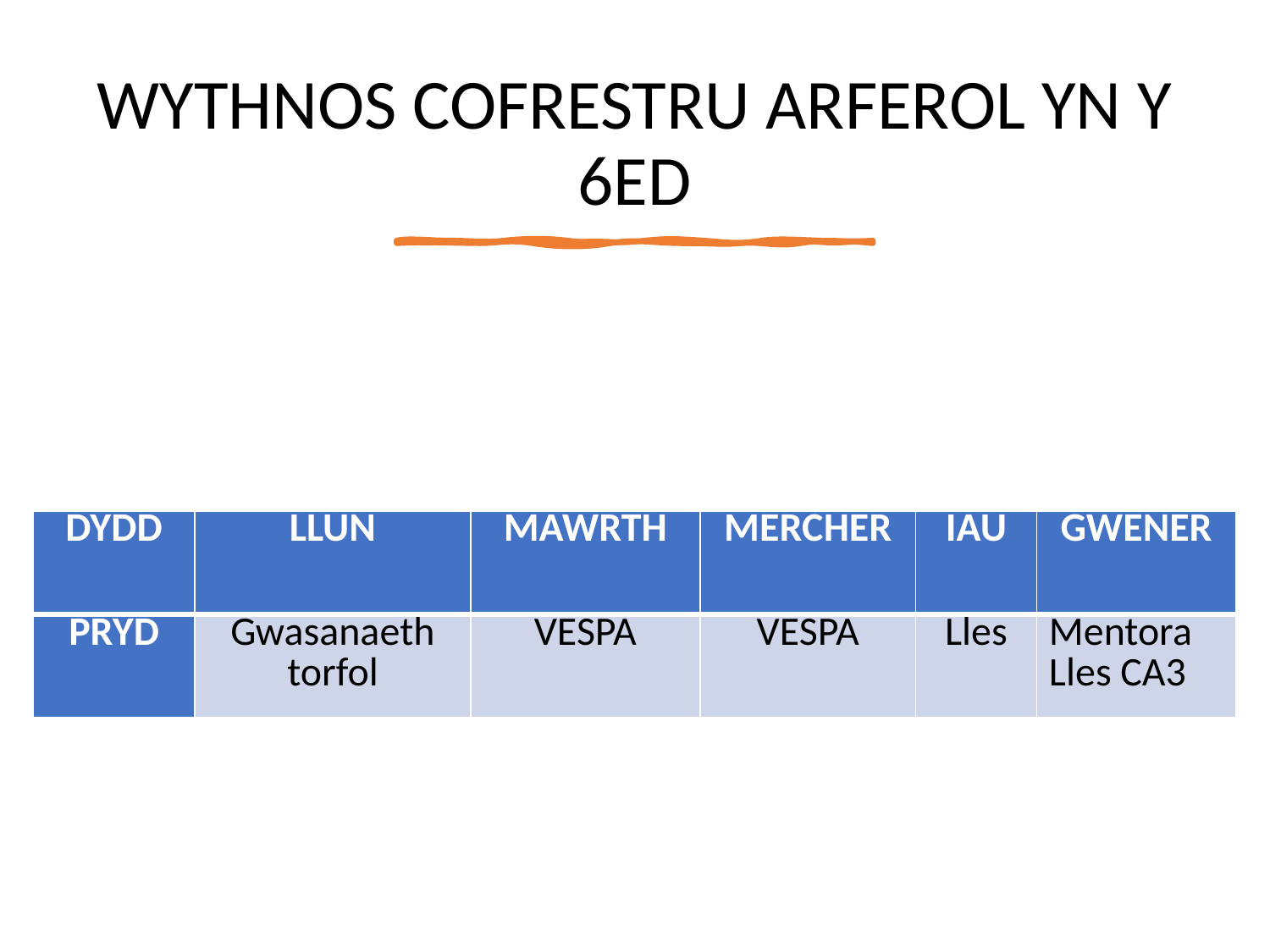

WYTHNOS COFRESTRU ARFEROL YN Y 6ED

| DYDD | LLUN | MAWRTH | MERCHER | IAU | GWENER |
| --- | --- | --- | --- | --- | --- |
| PRYD | Gwasanaeth torfol | VESPA | VESPA | Lles | Mentora Lles CA3 |